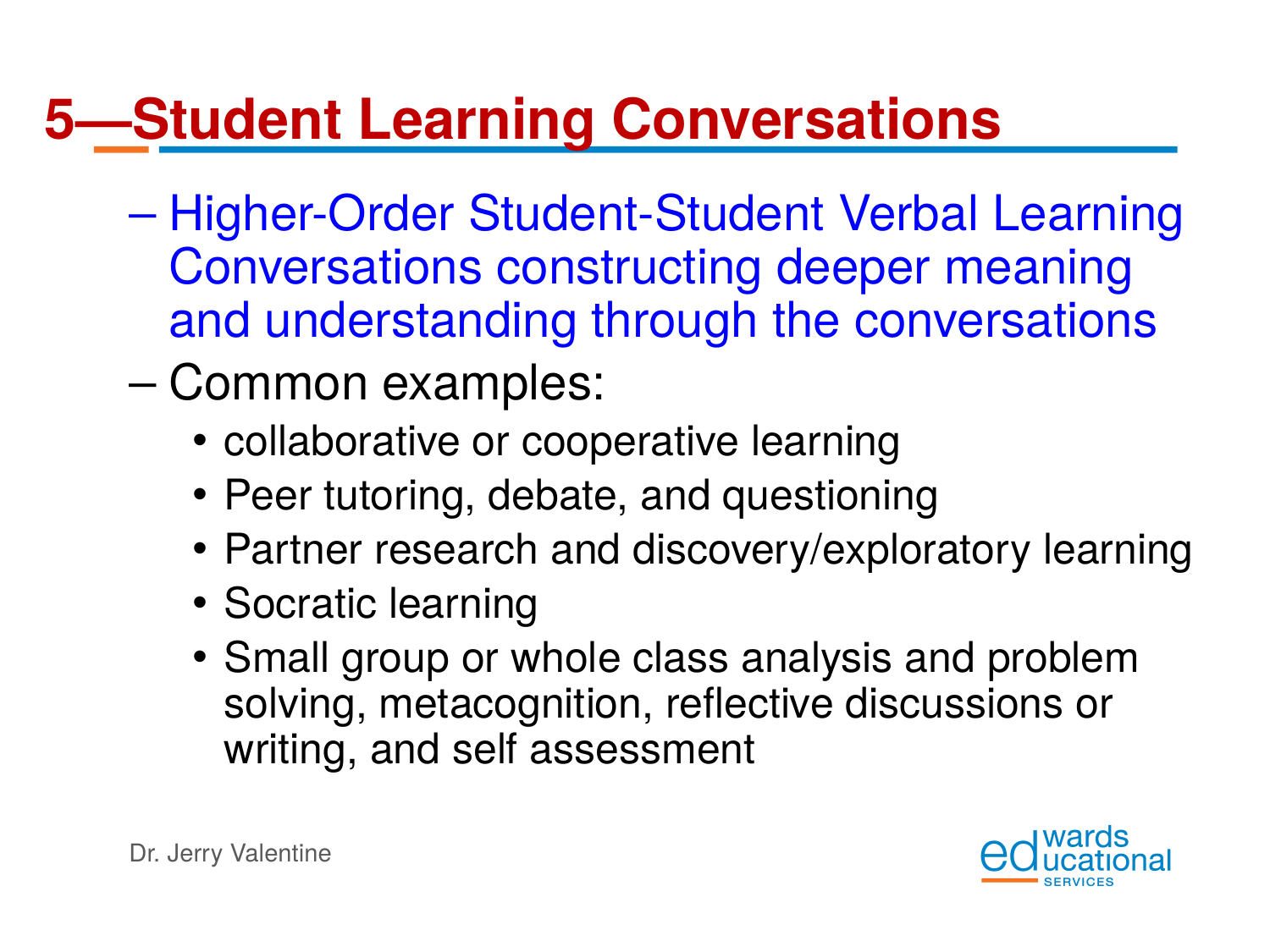

# 5—Student Learning Conversations
Higher-Order Student-Student Verbal Learning Conversations constructing deeper meaning and understanding through the conversations
Common examples:
collaborative or cooperative learning
Peer tutoring, debate, and questioning
Partner research and discovery/exploratory learning
Socratic learning
Small group or whole class analysis and problem solving, metacognition, reflective discussions or writing, and self assessment

Dr. Jerry Valentine